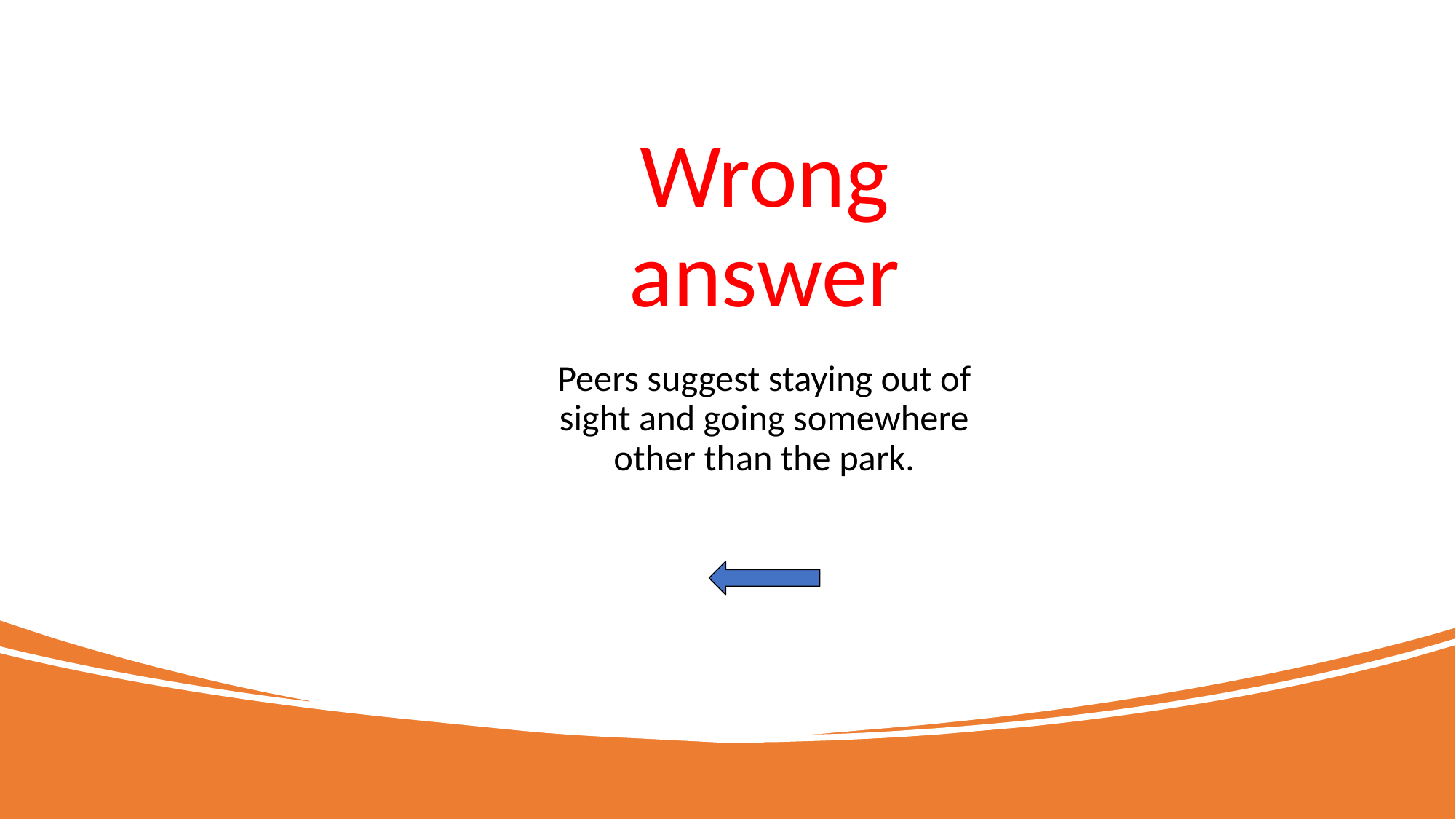

# Wrong answer
Peers suggest staying out of sight and going somewhere other than the park.